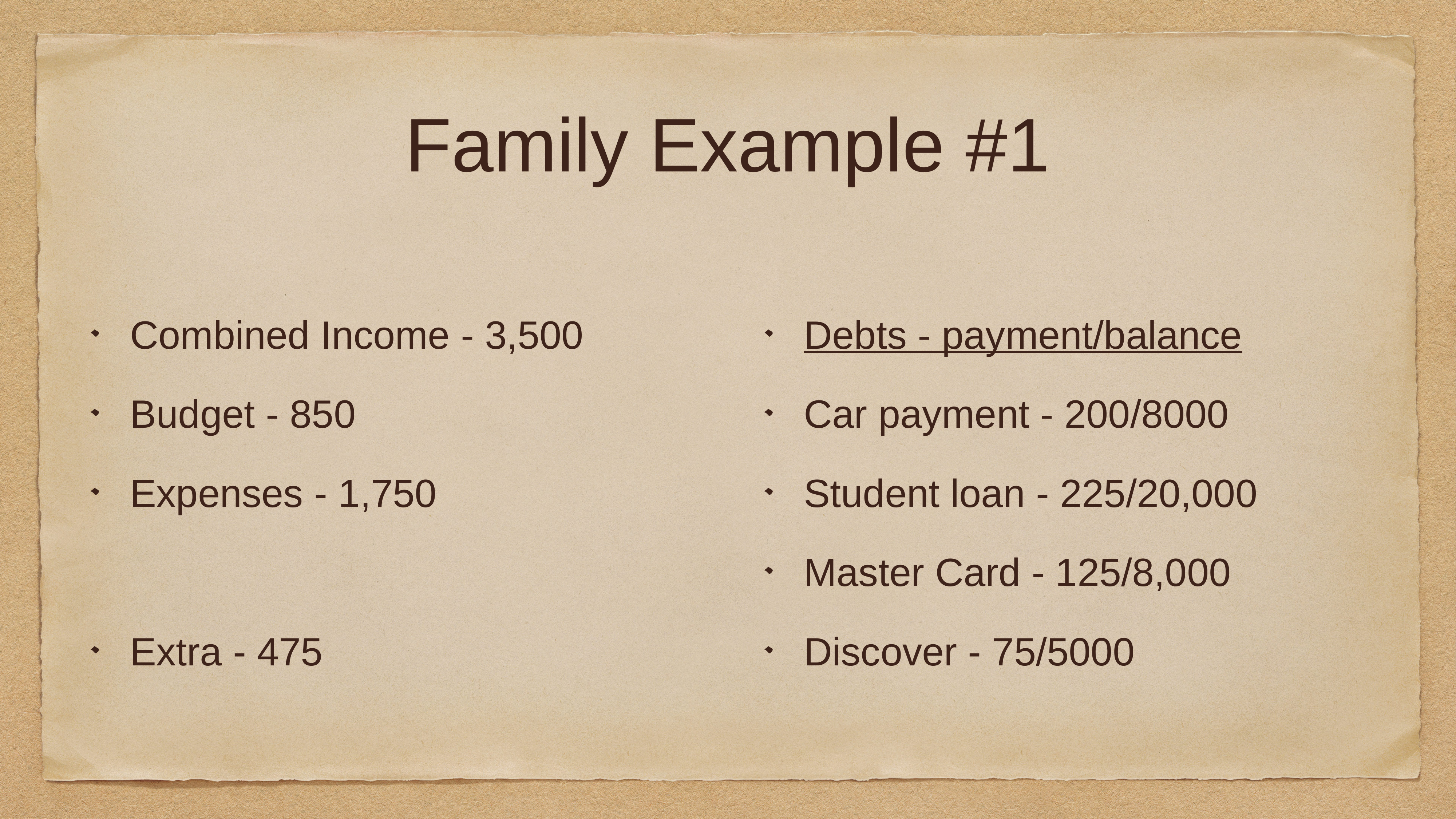

# Family Example #1
Combined Income - 3,500
Budget - 850
Expenses - 1,750

Extra - 475
Debts - payment/balance
Car payment - 200/8000
Student loan - 225/20,000
Master Card - 125/8,000
Discover - 75/5000